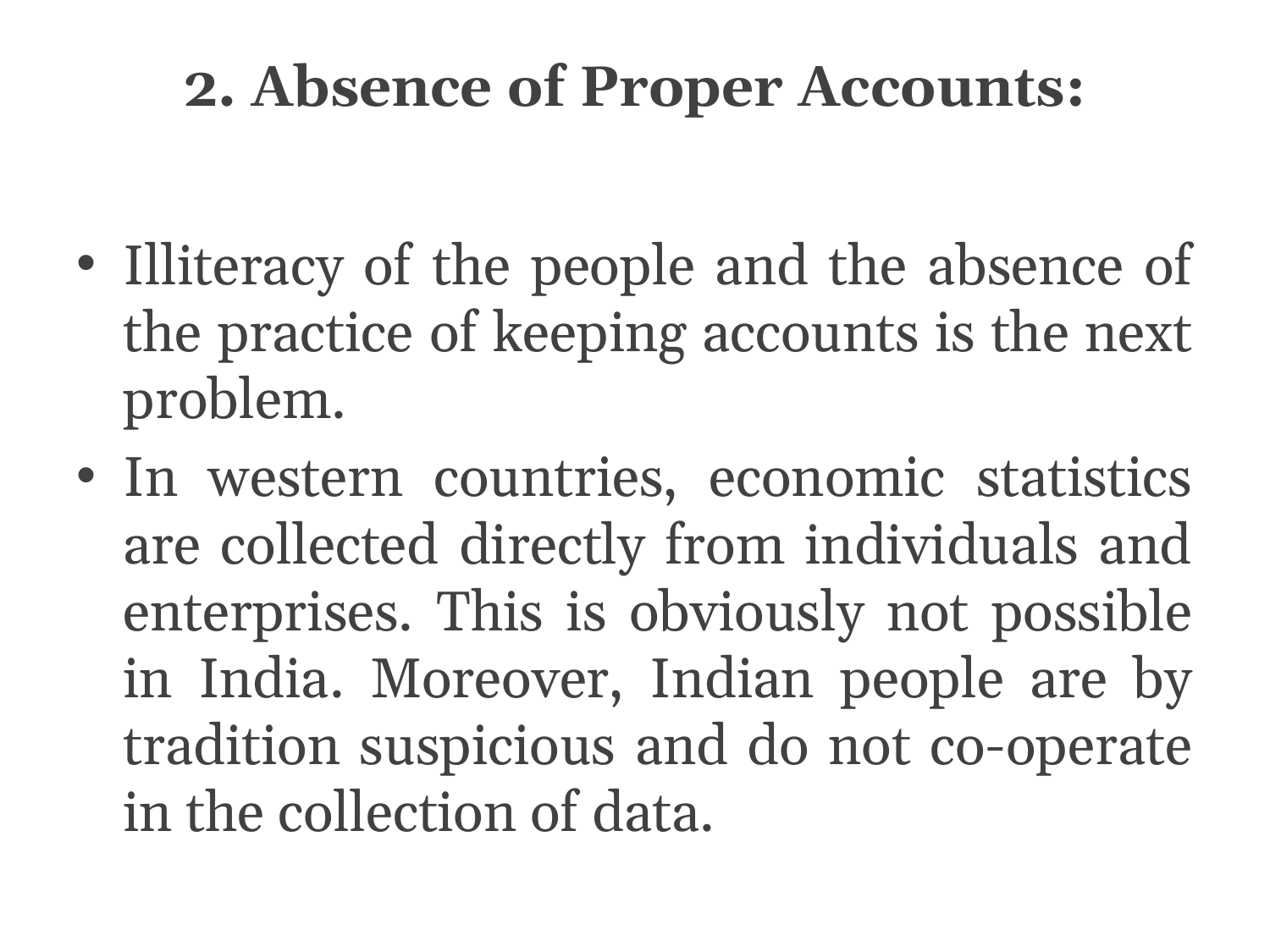

# 2. Absence of Proper Accounts:
Illiteracy of the people and the absence of the practice of keeping accounts is the next problem.
In western countries, economic statistics are collected directly from individuals and enterprises. This is obviously not possible in India. Moreover, Indian people are by tradition suspicious and do not co-operate in the collection of data.